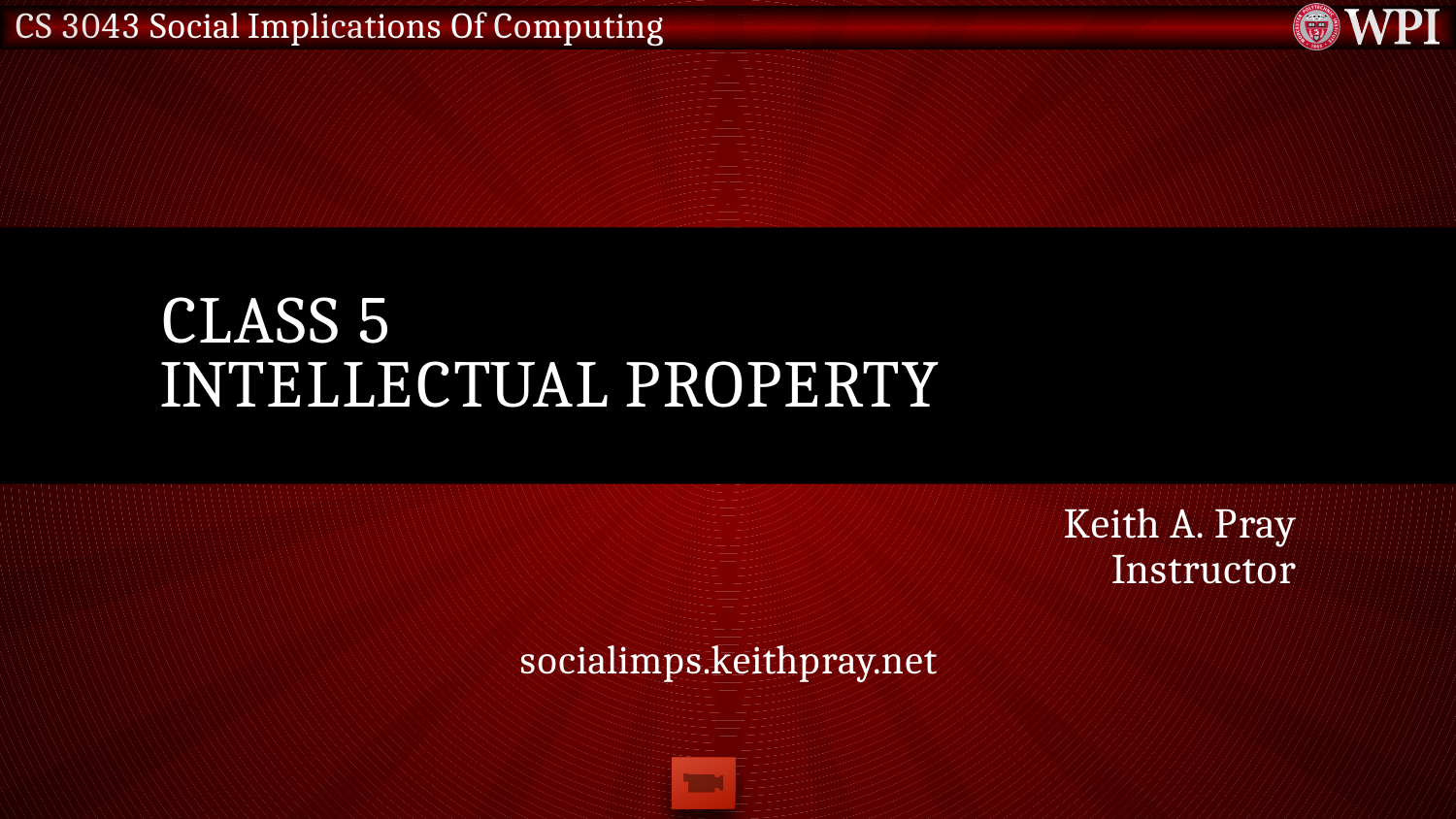

# Class 5 Intellectual Property
Keith A. Pray
Instructor

socialimps.keithpray.net